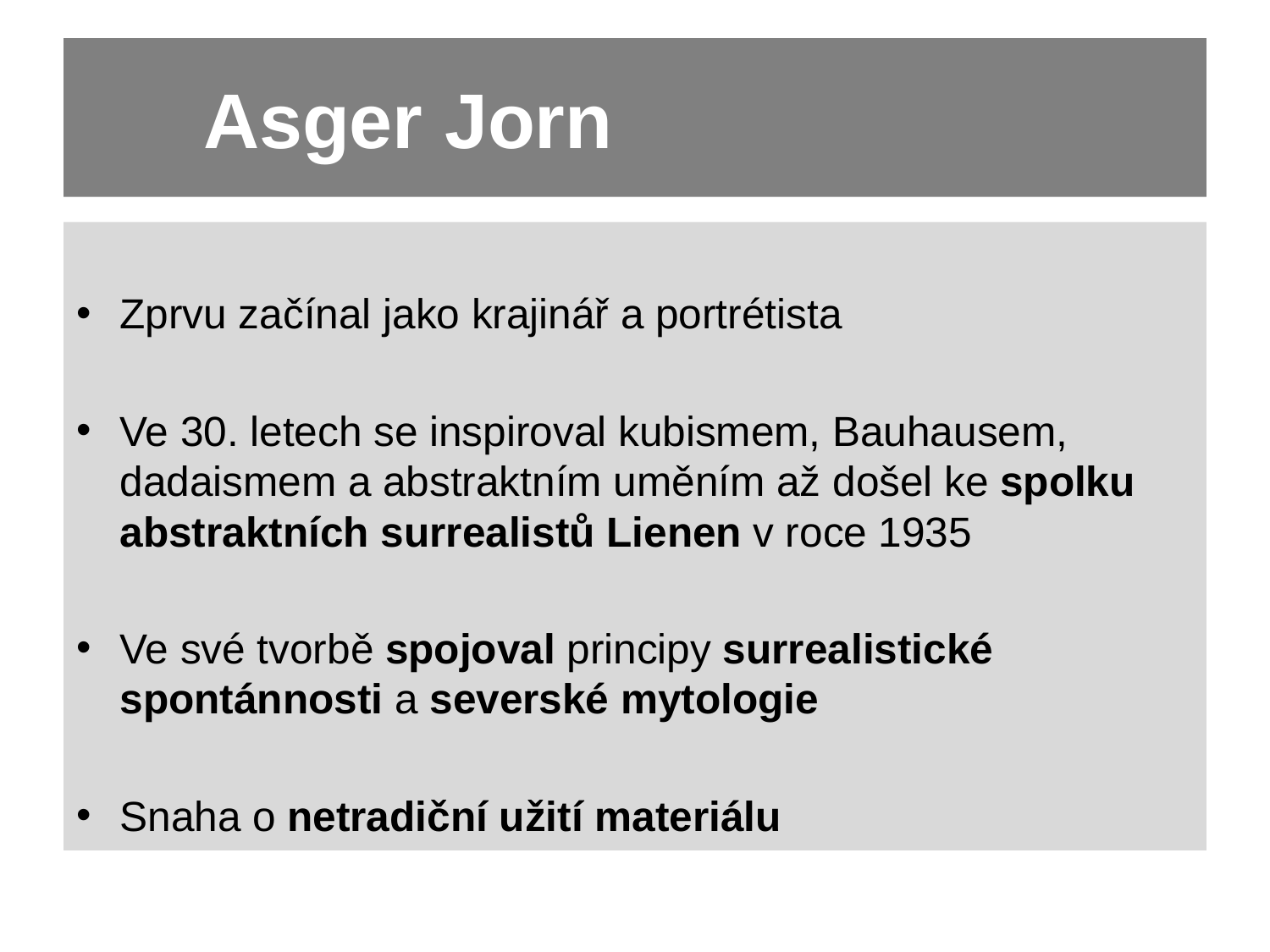

# Asger Jorn

Zprvu začínal jako krajinář a portrétista

Ve 30. letech se inspiroval kubismem, Bauhausem, dadaismem a abstraktním uměním až došel ke spolku abstraktních surrealistů Lienen v roce 1935

Ve své tvorbě spojoval principy surrealistické spontánnosti a severské mytologie

Snaha o netradiční užití materiálu